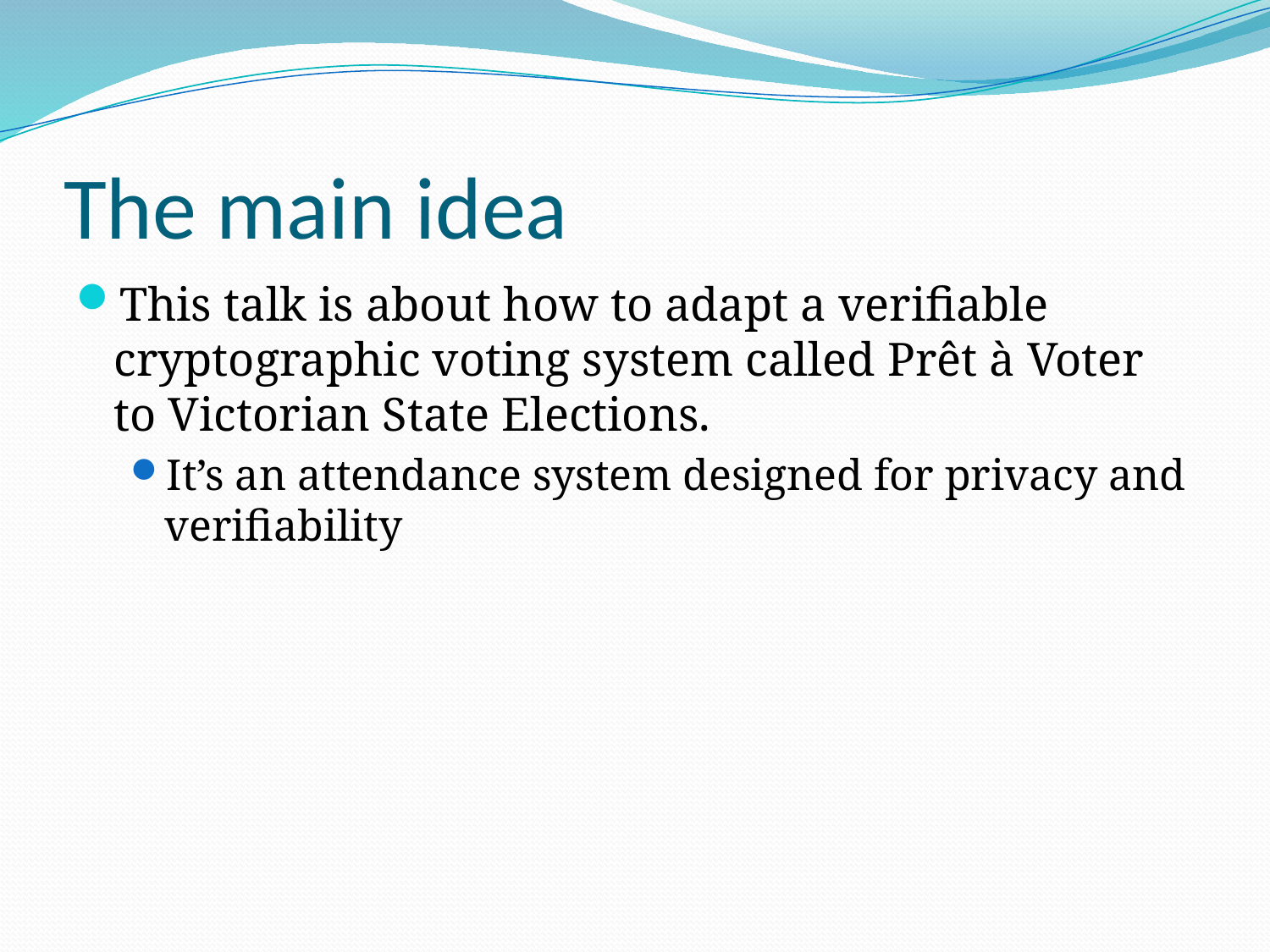

# The main idea
This talk is about how to adapt a verifiable cryptographic voting system called Prêt à Voter to Victorian State Elections.
It’s an attendance system designed for privacy and verifiability